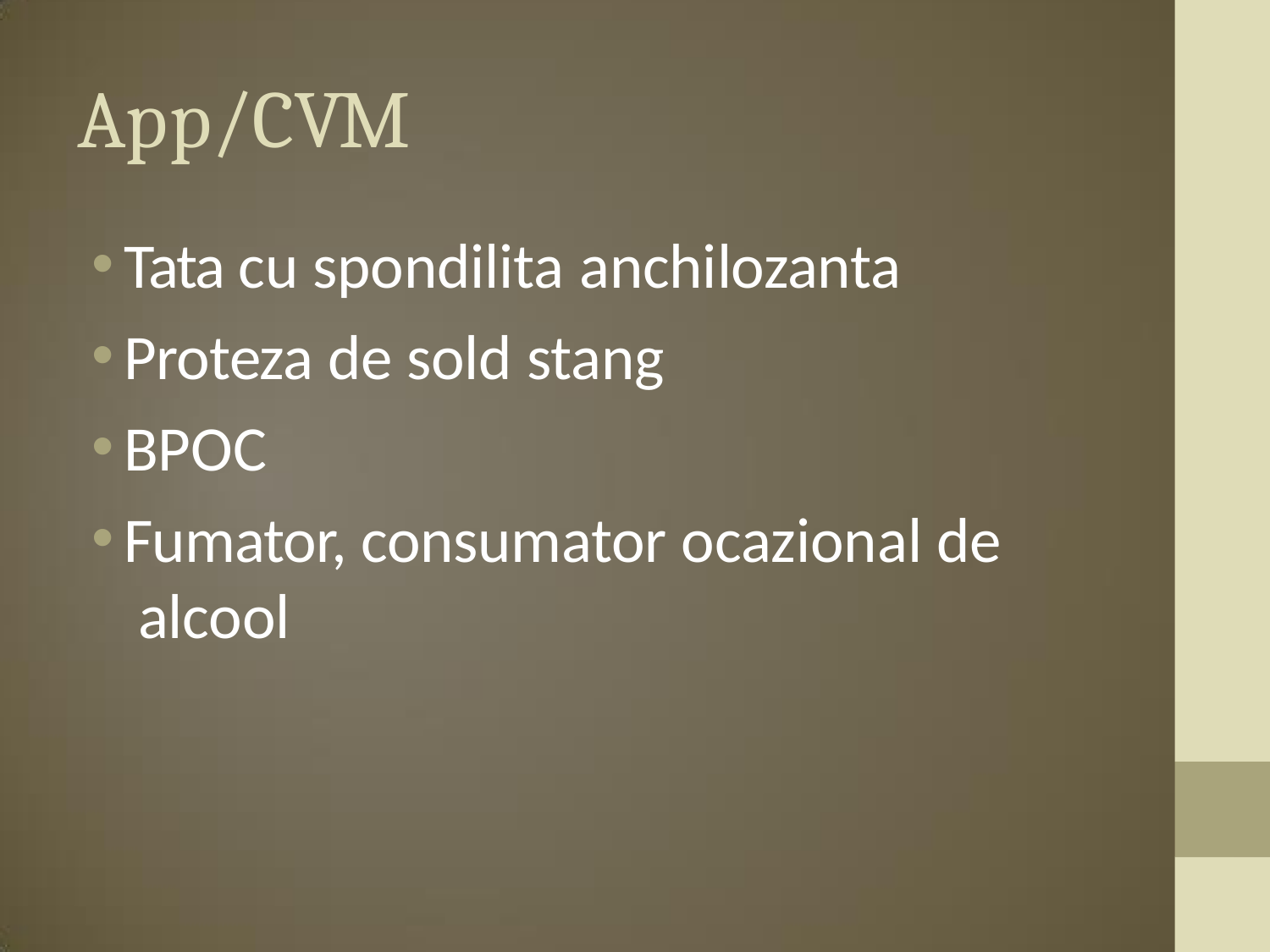

# App/CVM
Tata cu spondilita anchilozanta
Proteza de sold stang
BPOC
Fumator, consumator ocazional de  alcool